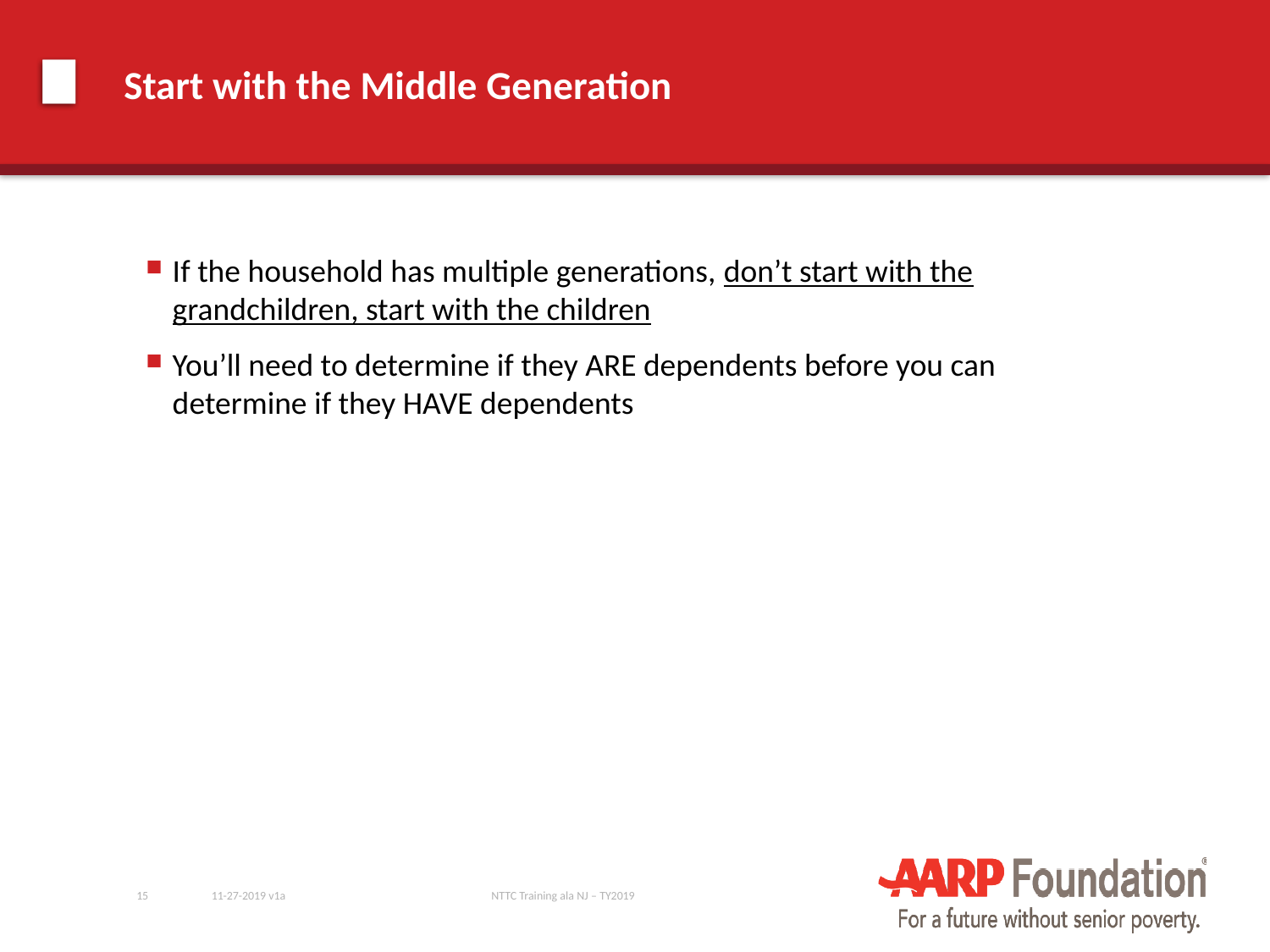

# Start with the Middle Generation
If the household has multiple generations, don’t start with the grandchildren, start with the children
You’ll need to determine if they ARE dependents before you can determine if they HAVE dependents
15
11-27-2019 v1a
NTTC Training ala NJ – TY2019